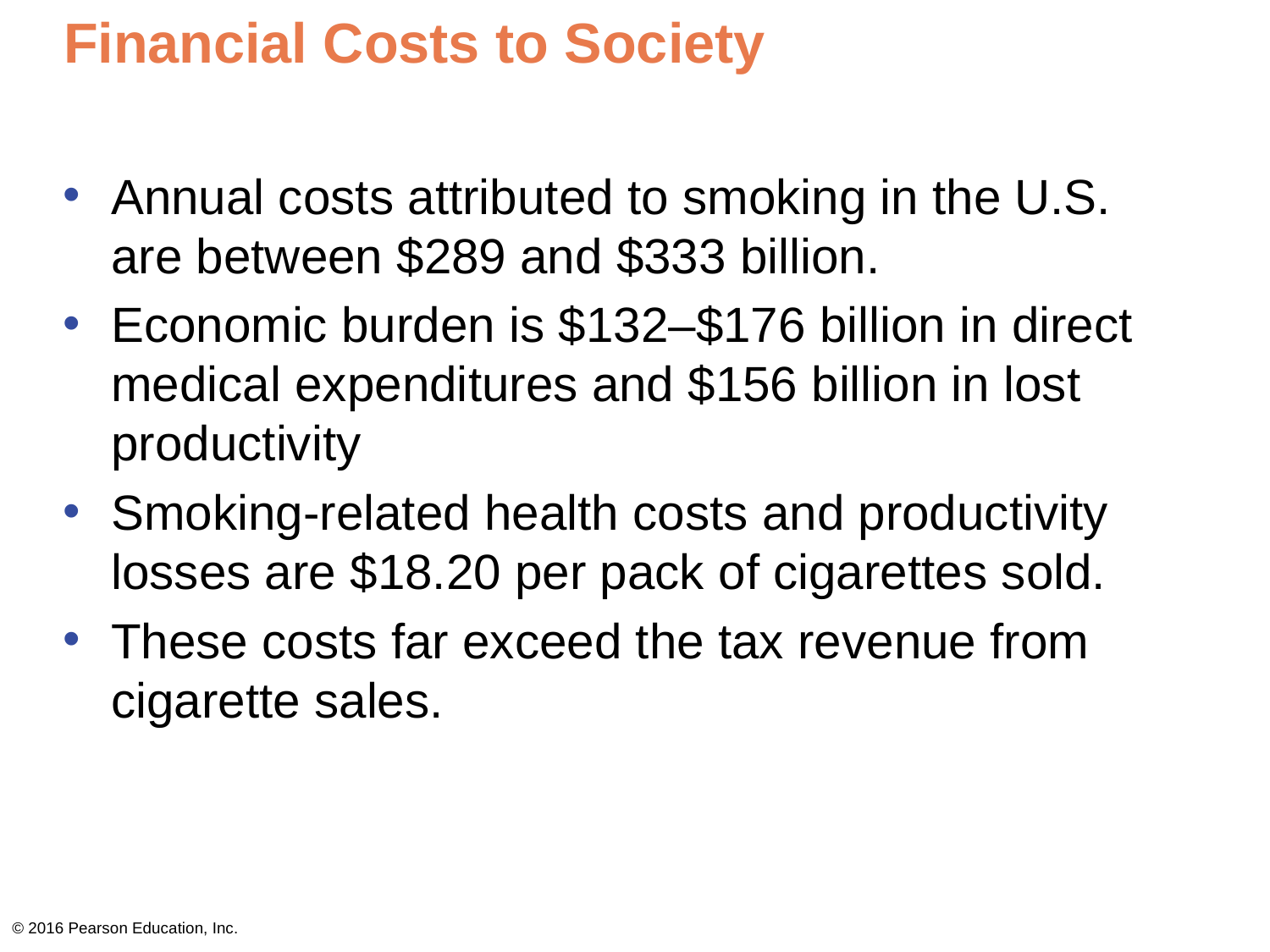

# Financial Costs to Society
Annual costs attributed to smoking in the U.S. are between $289 and $333 billion.
Economic burden is $132–$176 billion in direct medical expenditures and $156 billion in lost productivity
Smoking-related health costs and productivity losses are $18.20 per pack of cigarettes sold.
These costs far exceed the tax revenue from cigarette sales.
© 2016 Pearson Education, Inc.